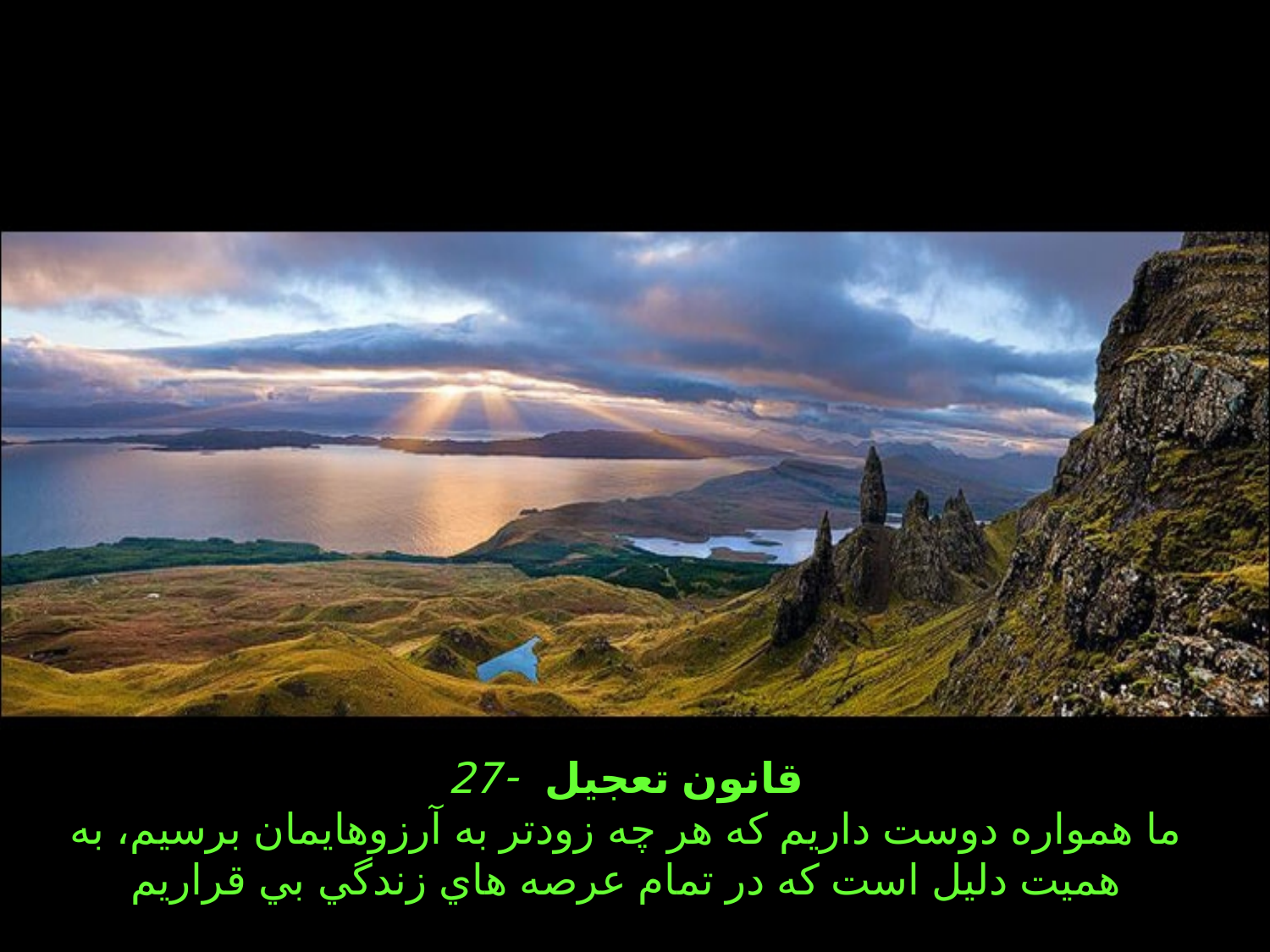

# 27- قانون تعجيل ما همواره دوست داريم كه هر چه زودتر به آرزوهايمان برسيم، به هميت دليل است كه در تمام عرصه هاي زندگي بي قراريم